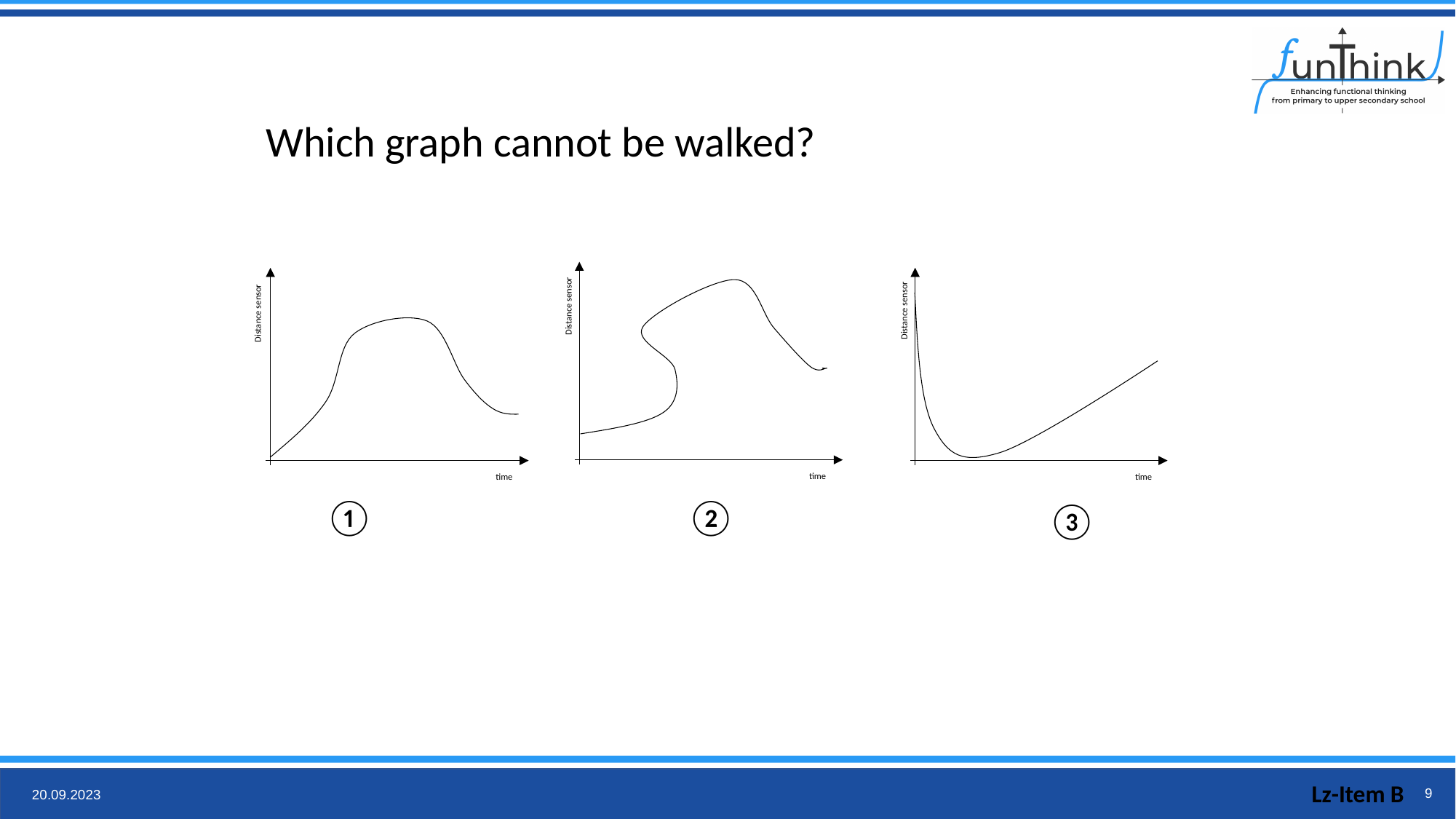

Which graph cannot be walked?
time

time

time

Distance sensor
Distance sensor
Distance sensor
①
②
③
9
20.09.2023
Lz-Item B